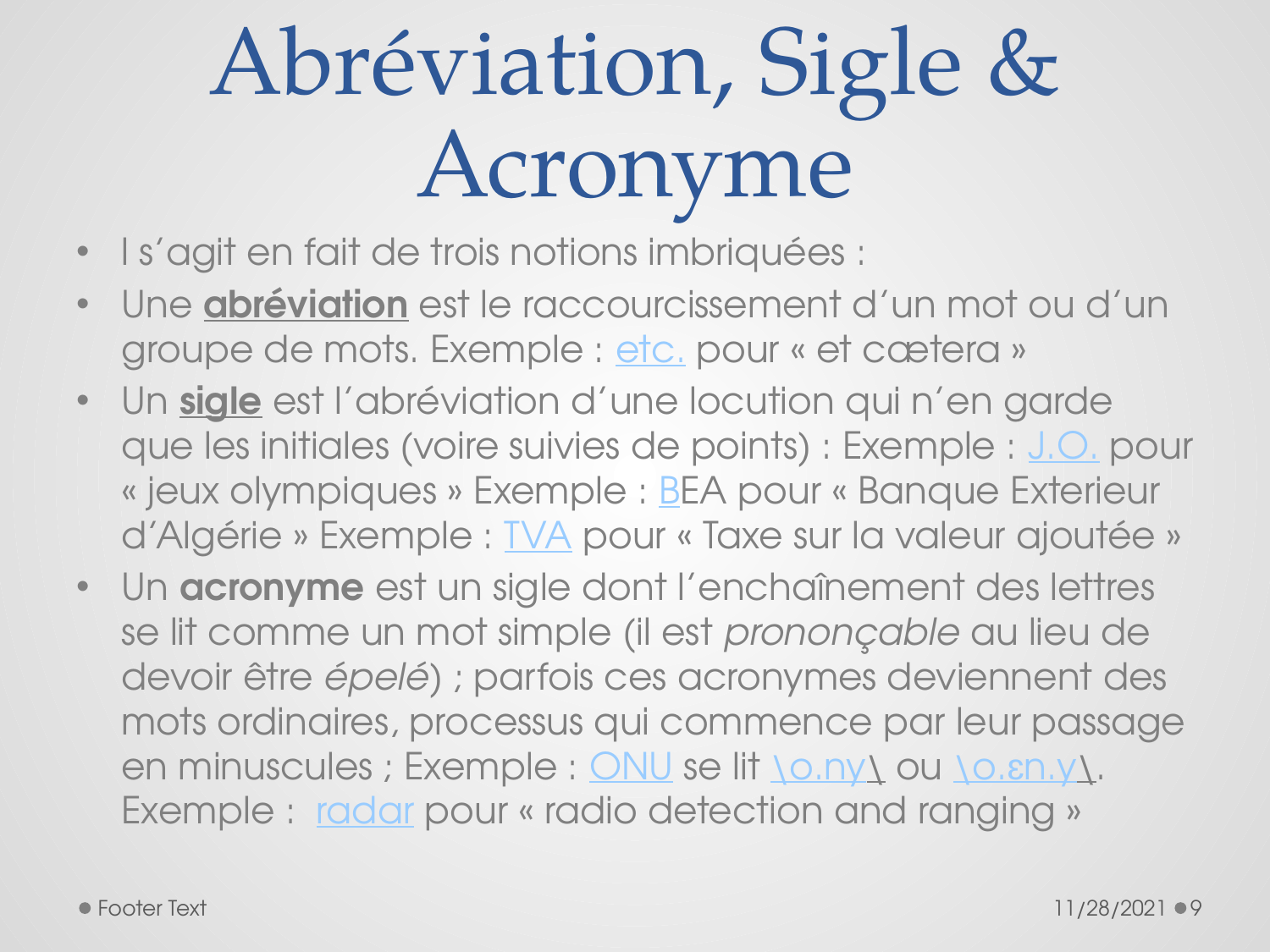

# Abréviation, Sigle & Acronyme
l s’agit en fait de trois notions imbriquées :
Une abréviation est le raccourcissement d’un mot ou d’un groupe de mots. Exemple : etc. pour « et cætera »
Un sigle est l’abréviation d’une locution qui n’en garde que les initiales (voire suivies de points) : Exemple : J.O. pour « jeux olympiques » Exemple : BEA pour « Banque Exterieur d’Algérie » Exemple : TVA pour « Taxe sur la valeur ajoutée »
Un acronyme est un sigle dont l’enchaînement des lettres se lit comme un mot simple (il est prononçable au lieu de devoir être épelé) ; parfois ces acronymes deviennent des mots ordinaires, processus qui commence par leur passage en minuscules ; Exemple : ONU se lit \o.ny\ ou \o.ɛn.y\. Exemple :  radar pour « radio detection and ranging »

Footer Text
11/28/2021
9